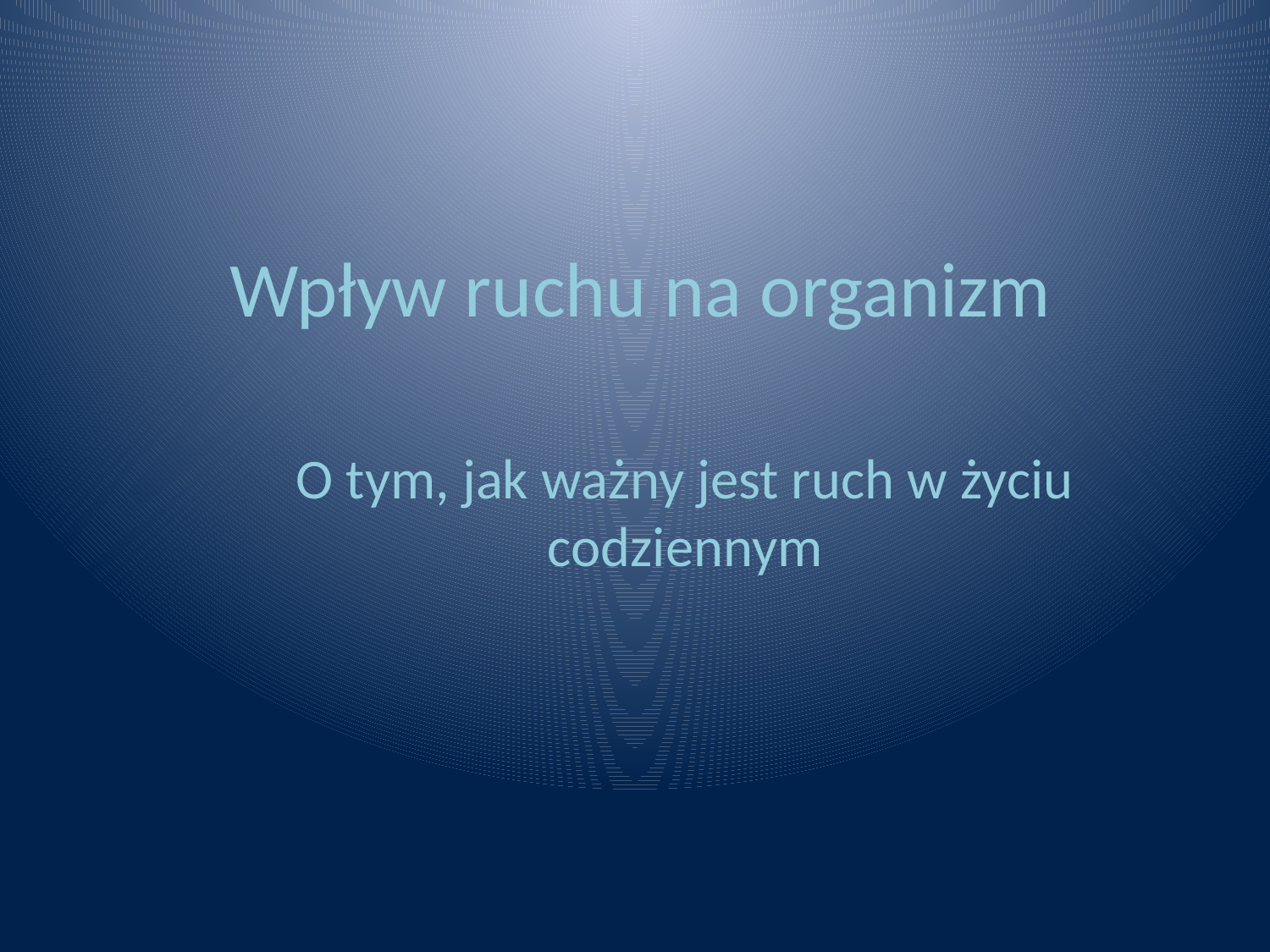

Wpływ ruchu na organizm
O tym, jak ważny jest ruch w życiu codziennym